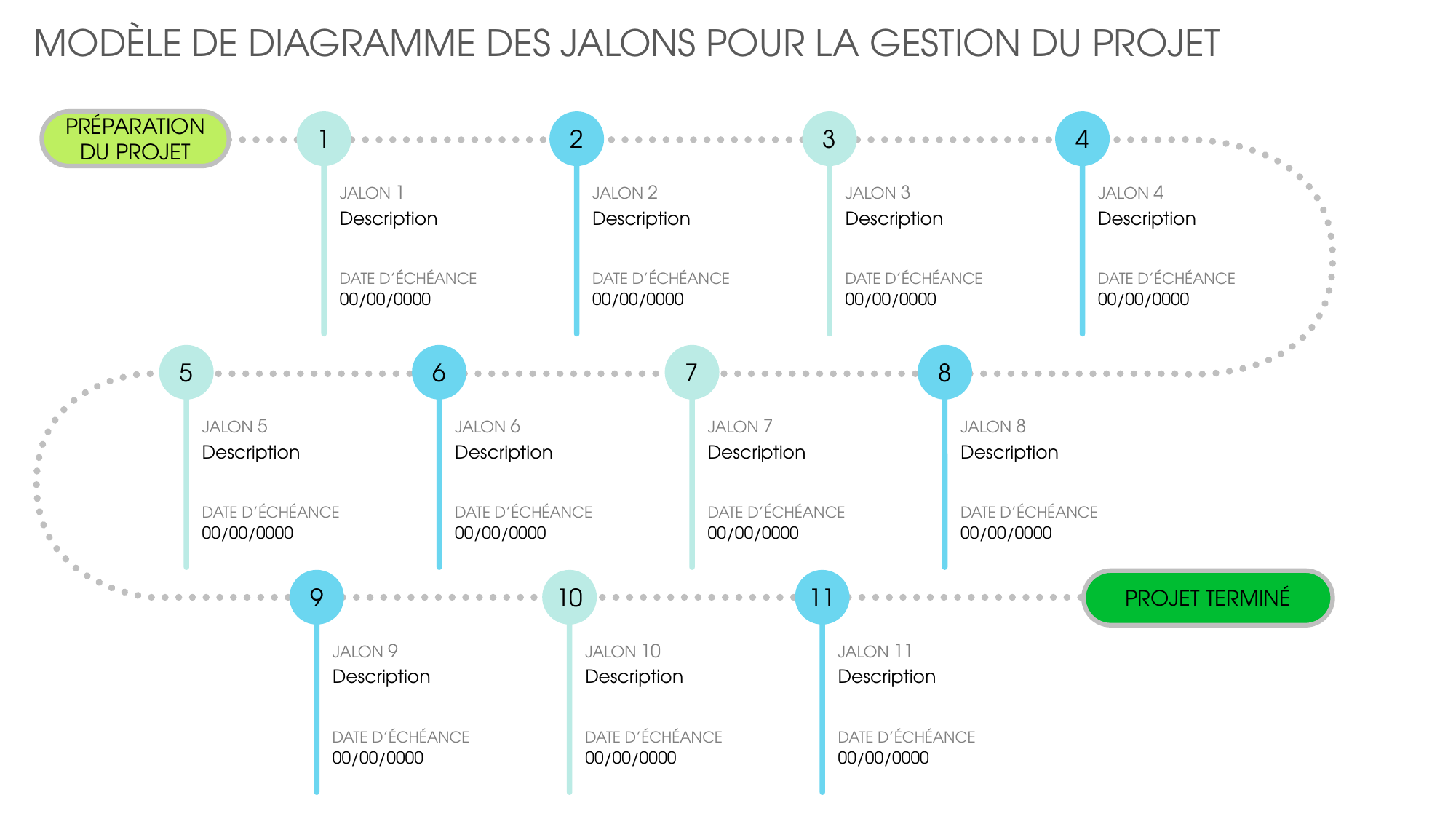

MODÈLE DE DIAGRAMME DES JALONS POUR LA GESTION DU PROJET
PRÉPARATION DU PROJET
1

JALON 1
Description
DATE D’ÉCHÉANCE
00/00/0000
2

JALON 2
Description
DATE D’ÉCHÉANCE
00/00/0000
3

JALON 3
Description
DATE D’ÉCHÉANCE
00/00/0000
4

JALON 4
Description
DATE D’ÉCHÉANCE
00/00/0000

5

JALON 5
Description
DATE D’ÉCHÉANCE
00/00/0000
6

JALON 6
Description
DATE D’ÉCHÉANCE
00/00/0000
7

JALON 7
Description
DATE D’ÉCHÉANCE
00/00/0000
8

JALON 8
Description
DATE D’ÉCHÉANCE
00/00/0000
9

JALON 9
Description
DATE D’ÉCHÉANCE
00/00/0000
10

JALON 10
Description
DATE D’ÉCHÉANCE
00/00/0000
11

JALON 11
Description
DATE D’ÉCHÉANCE
00/00/0000
PROJET TERMINÉ